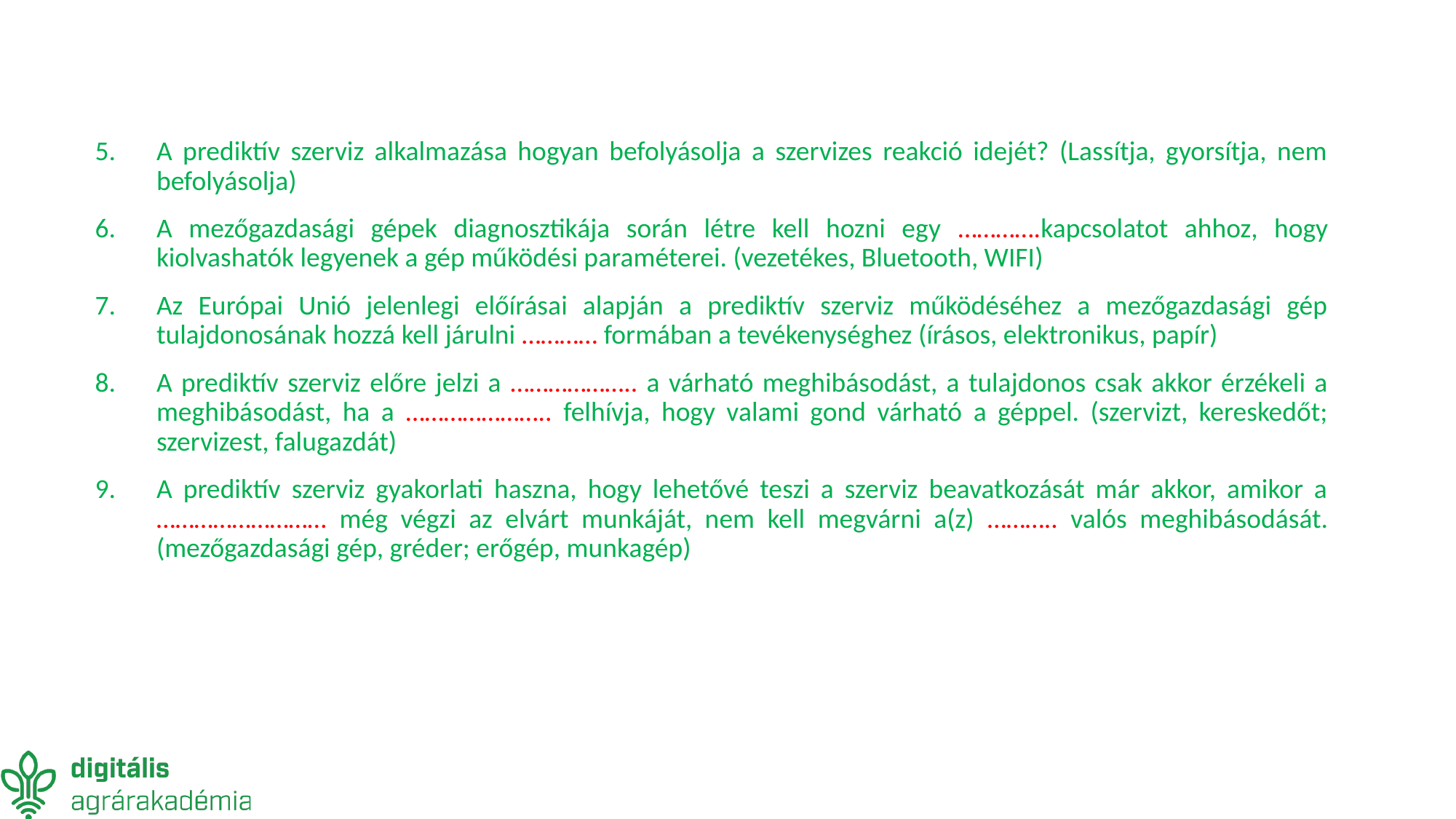

A prediktív szerviz alkalmazása hogyan befolyásolja a szervizes reakció idejét? (Lassítja, gyorsítja, nem befolyásolja)
A mezőgazdasági gépek diagnosztikája során létre kell hozni egy ………….kapcsolatot ahhoz, hogy kiolvashatók legyenek a gép működési paraméterei. (vezetékes, Bluetooth, WIFI)
Az Európai Unió jelenlegi előírásai alapján a prediktív szerviz működéséhez a mezőgazdasági gép tulajdonosának hozzá kell járulni ………… formában a tevékenységhez (írásos, elektronikus, papír)
A prediktív szerviz előre jelzi a ……………….. a várható meghibásodást, a tulajdonos csak akkor érzékeli a meghibásodást, ha a ………………….. felhívja, hogy valami gond várható a géppel. (szervizt, kereskedőt; szervizest, falugazdát)
A prediktív szerviz gyakorlati haszna, hogy lehetővé teszi a szerviz beavatkozását már akkor, amikor a ……………………… még végzi az elvárt munkáját, nem kell megvárni a(z) ……….. valós meghibásodását. (mezőgazdasági gép, gréder; erőgép, munkagép)